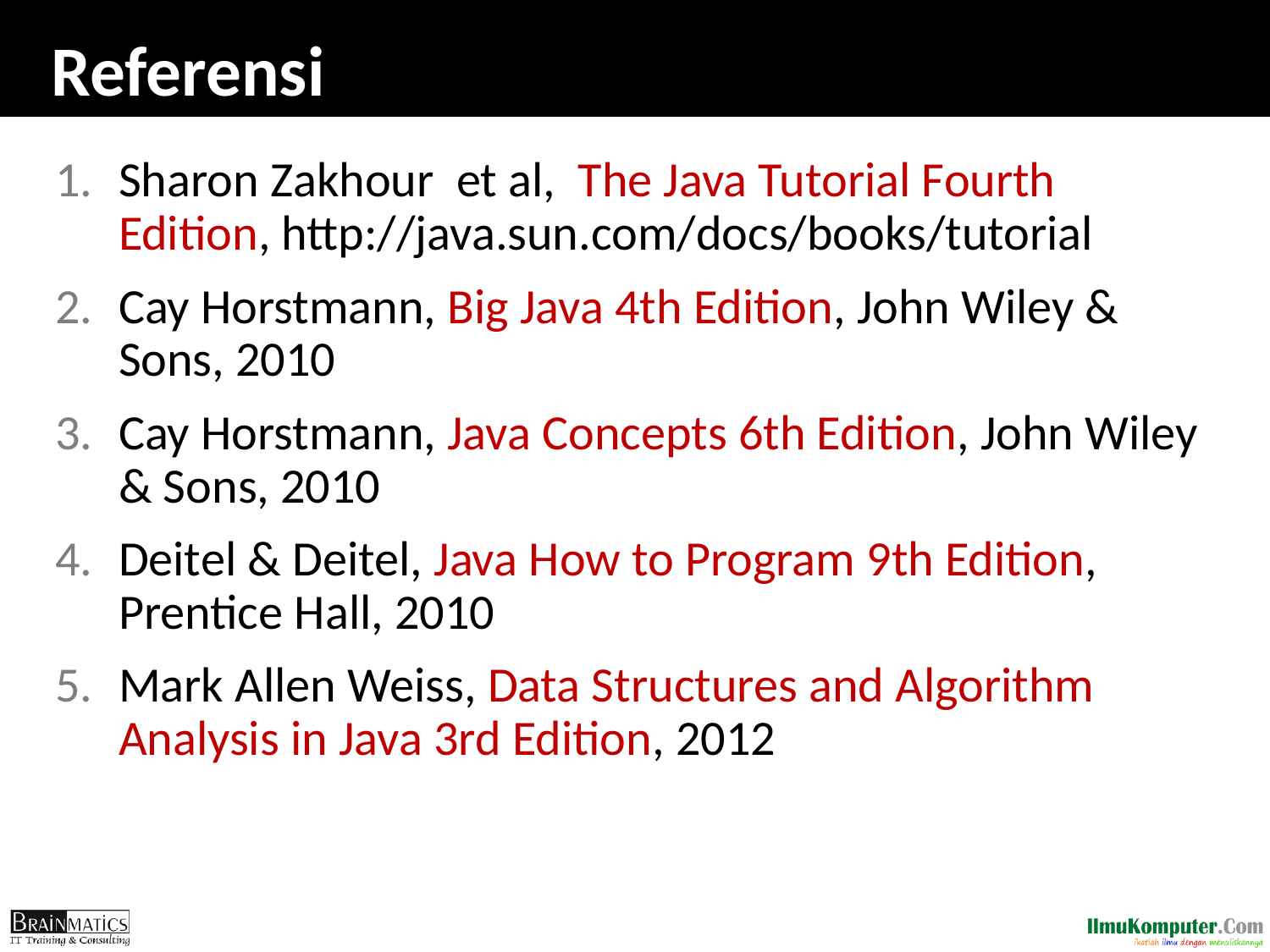

# Referensi
Sharon Zakhour  et al,  The Java Tutorial Fourth Edition, http://java.sun.com/docs/books/tutorial
Cay Horstmann, Big Java 4th Edition, John Wiley & Sons, 2010
Cay Horstmann, Java Concepts 6th Edition, John Wiley & Sons, 2010
Deitel & Deitel, Java How to Program 9th Edition, Prentice Hall, 2010
Mark Allen Weiss, Data Structures and Algorithm Analysis in Java 3rd Edition, 2012